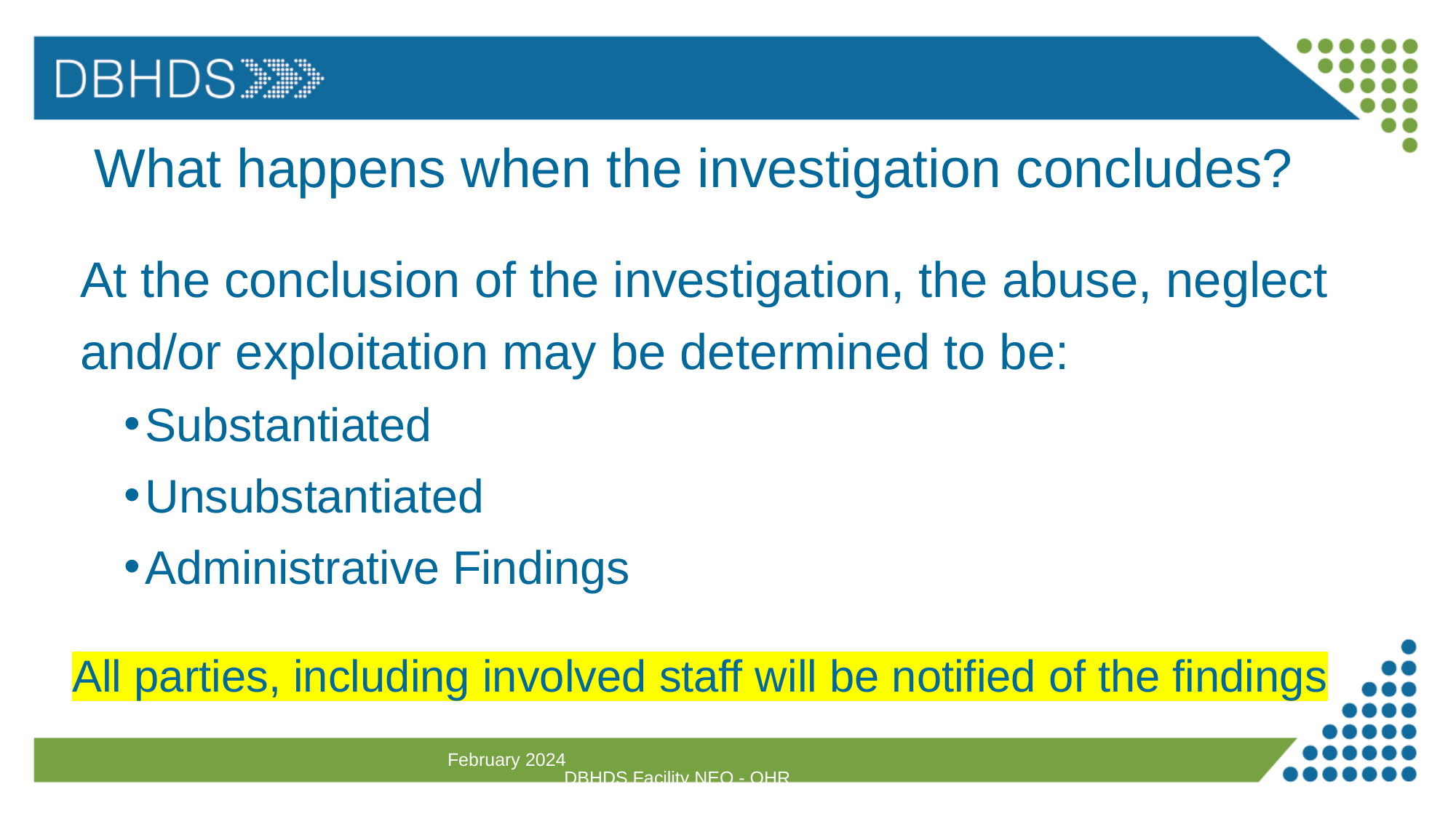

# What happens when the investigation concludes?
At the conclusion of the investigation, the abuse, neglect and/or exploitation may be determined to be:
Substantiated
Unsubstantiated
Administrative Findings

All parties, including involved staff will be notified of the findings
February 2024                                                                                           DBHDS Facility NEO - OHR